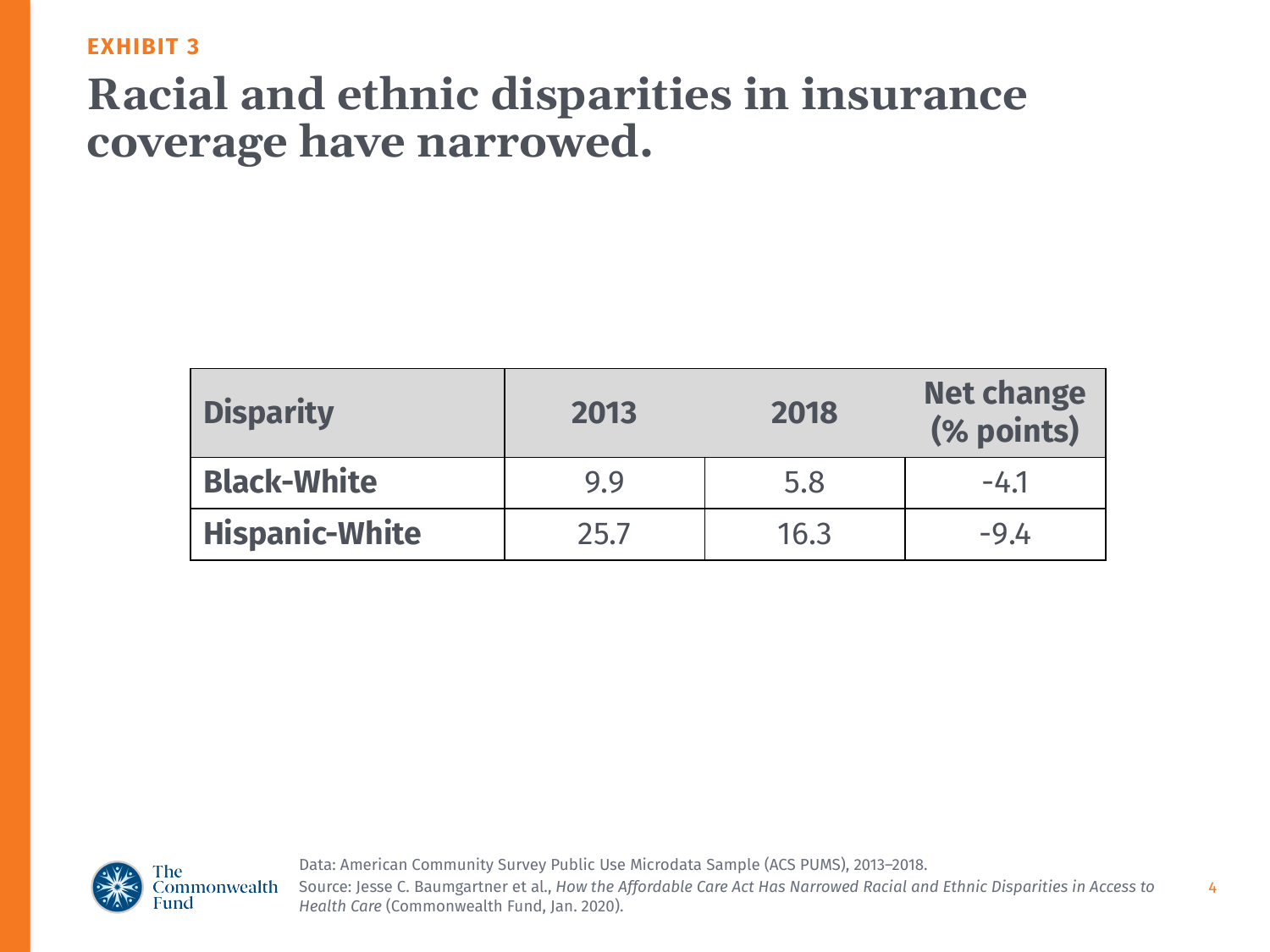

EXHIBIT 3
# Racial and ethnic disparities in insurance coverage have narrowed.
| Disparity | 2013 | 2018 | Net change (% points) |
| --- | --- | --- | --- |
| Black-White | 9.9 | 5.8 | -4.1 |
| Hispanic-White | 25.7 | 16.3 | -9.4 |
Data: American Community Survey Public Use Microdata Sample (ACS PUMS), 2013–2018.
Source: Jesse C. Baumgartner et al., How the Affordable Care Act Has Narrowed Racial and Ethnic Disparities in Access to Health Care (Commonwealth Fund, Jan. 2020).